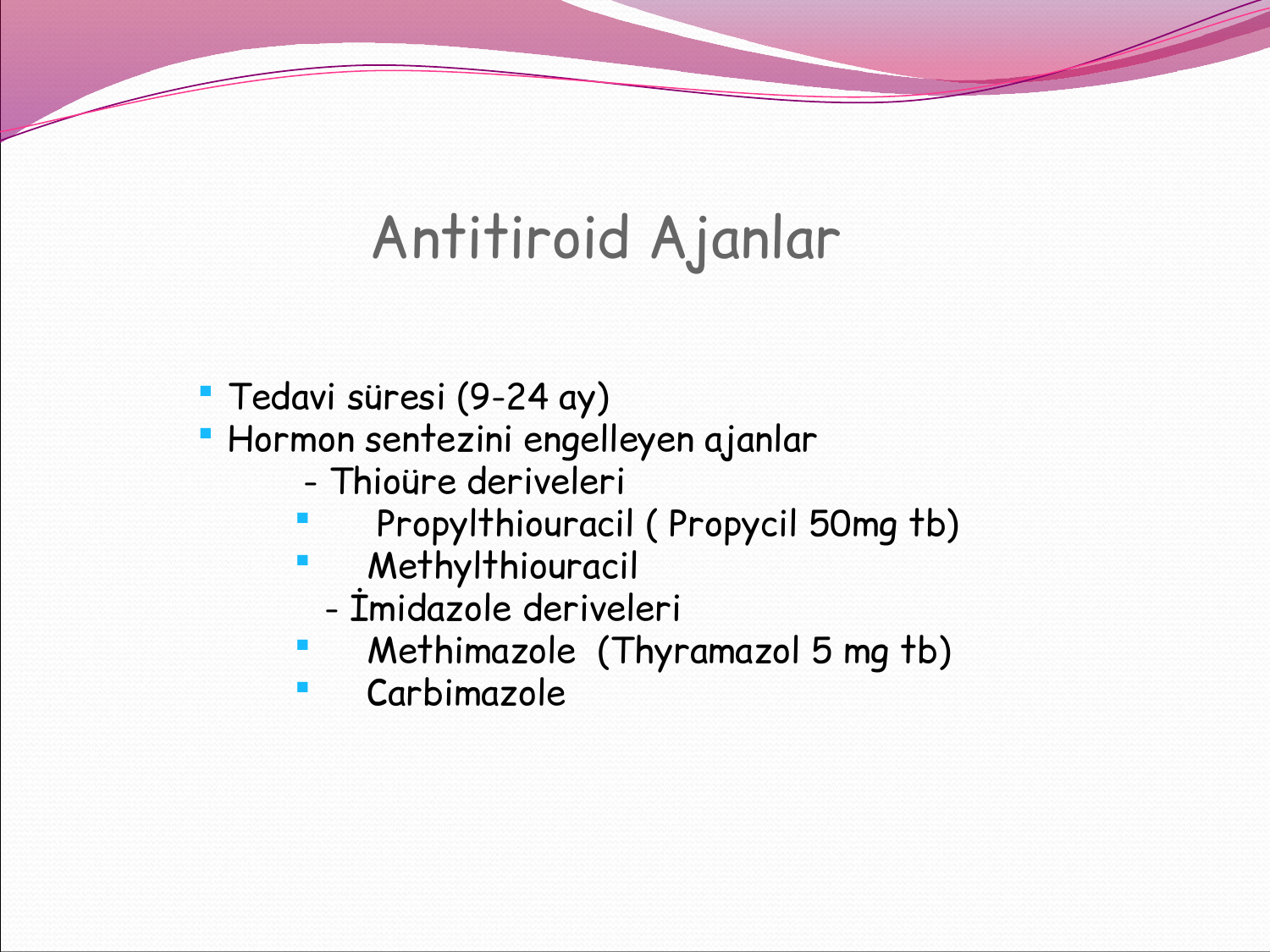

Antitiroid Ajanlar

Tedavi süresi (9-24 ay)
Hormon sentezini engelleyen ajanlar
          - Thioüre deriveleri
     Propylthiouracil ( Propycil 50mg tb)
    Methylthiouracil
- İmidazole deriveleri
    Methimazole  (Thyramazol 5 mg tb)
    Carbimazole